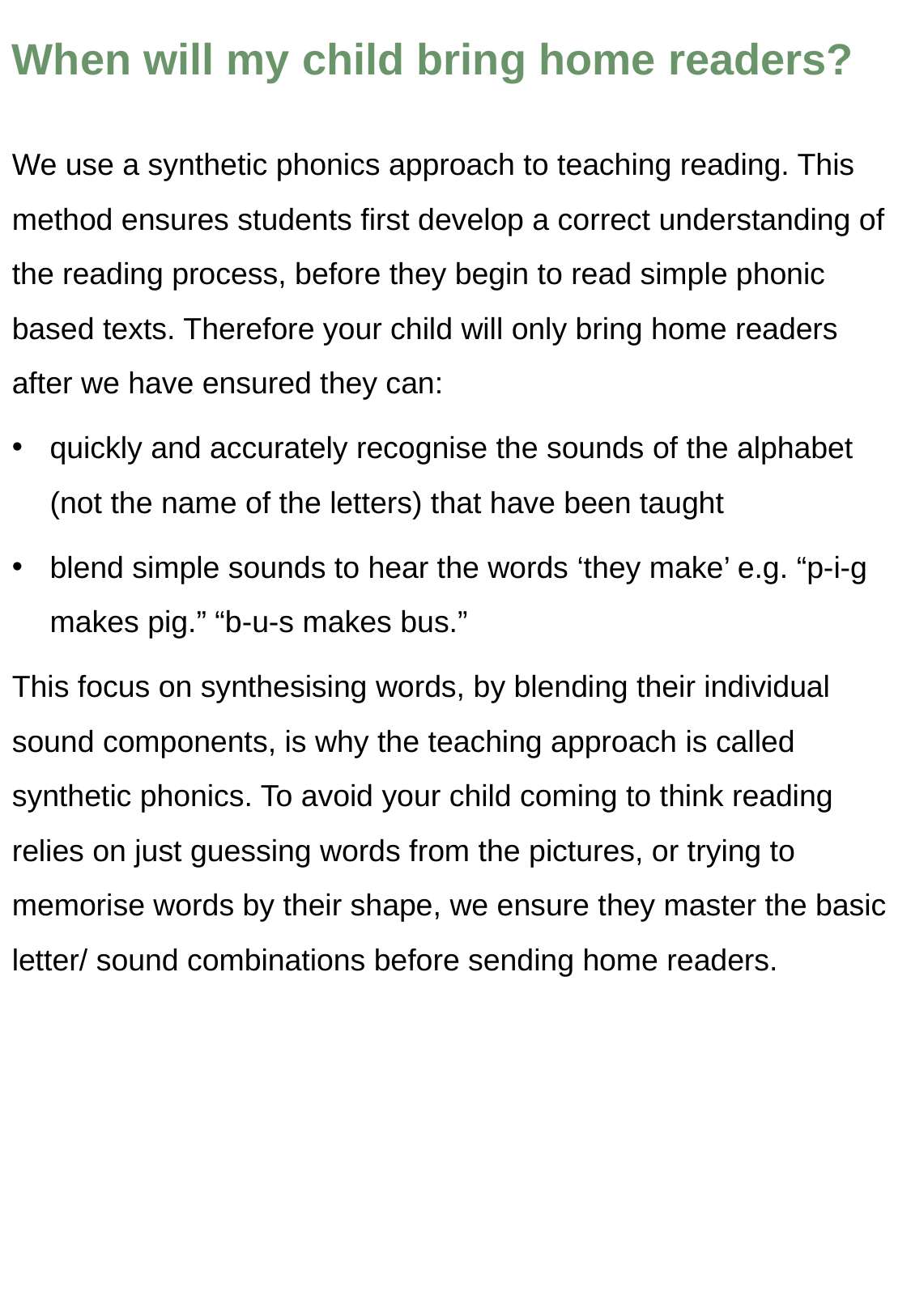

When will my child bring home readers?
We use a synthetic phonics approach to teaching reading. This method ensures students first develop a correct understanding of the reading process, before they begin to read simple phonic based texts. Therefore your child will only bring home readers after we have ensured they can:
quickly and accurately recognise the sounds of the alphabet (not the name of the letters) that have been taught
blend simple sounds to hear the words ‘they make’ e.g. “p-i-g makes pig.” “b-u-s makes bus.”
This focus on synthesising words, by blending their individual sound components, is why the teaching approach is called synthetic phonics. To avoid your child coming to think reading relies on just guessing words from the pictures, or trying to memorise words by their shape, we ensure they master the basic letter/ sound combinations before sending home readers.